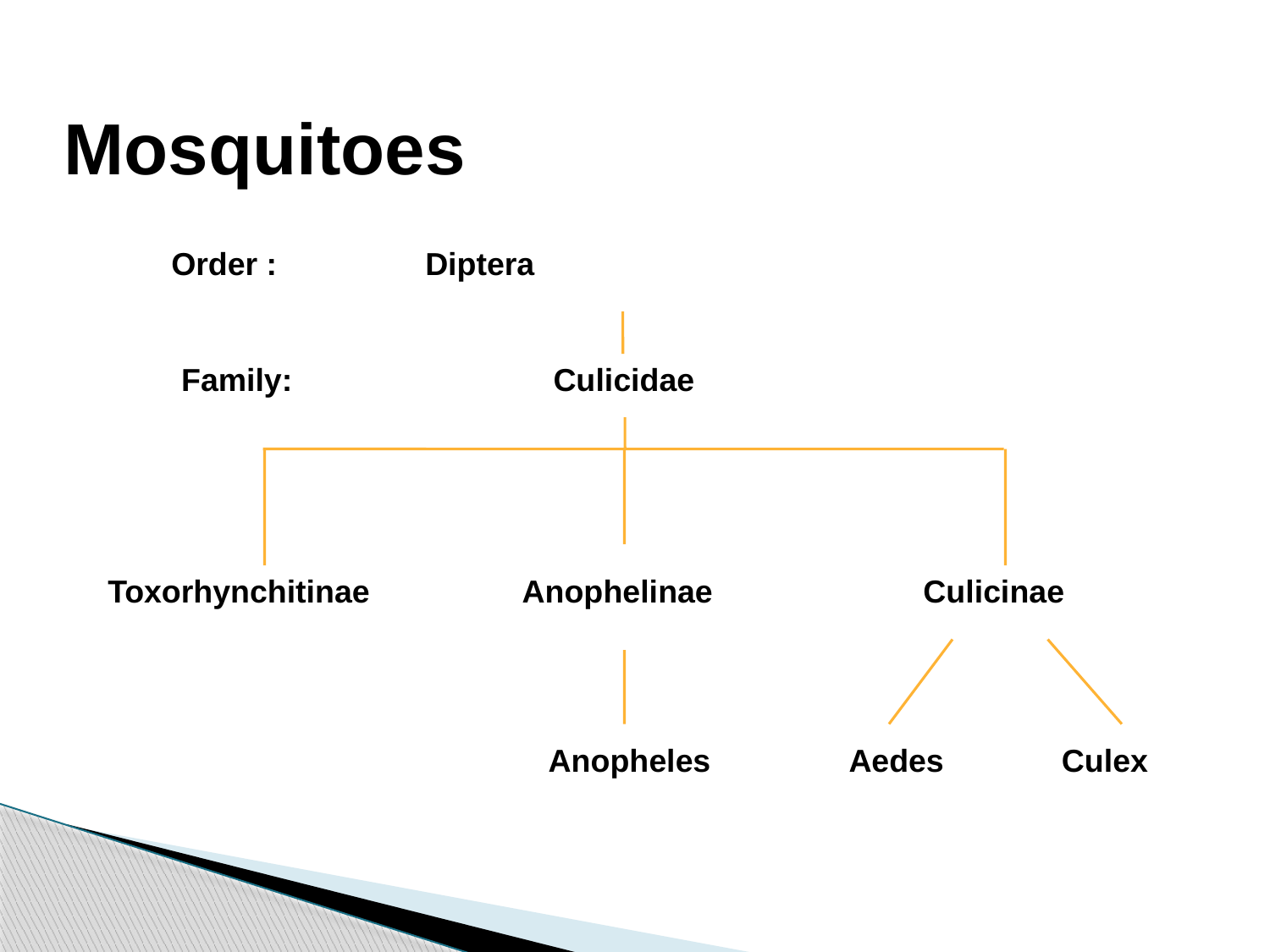

Mosquitoes
Order : 		Diptera

 Family: 		Culicidae

Toxorhynchitinae
Anophelinae
Culicinae

Anopheles
Aedes
Culex